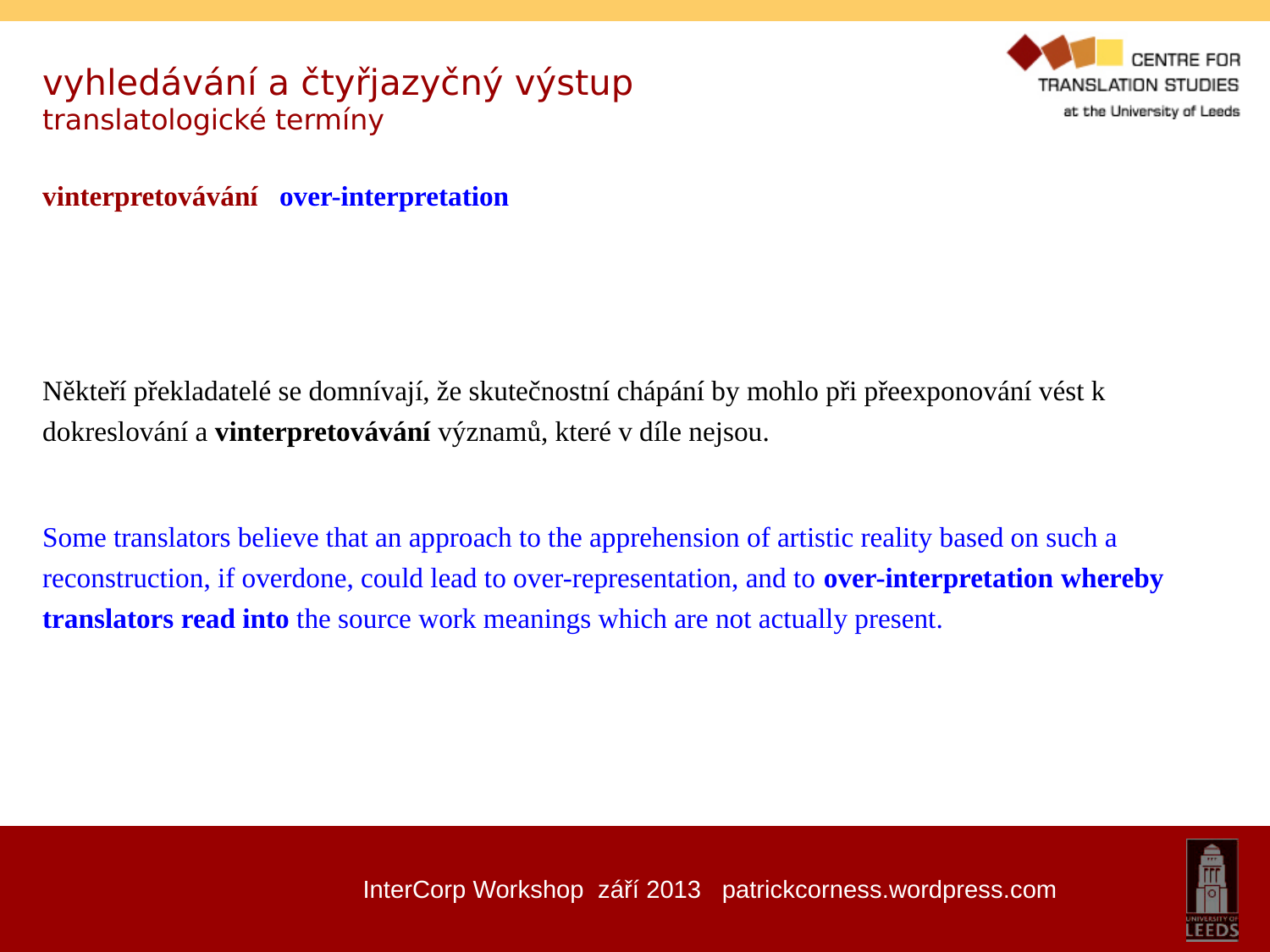

vyhledávání a čtyřjazyčný výstup
translatologické termíny
vinterpretovávání   over-interpretation
Někteří překladatelé se domnívají, že skutečnostní chápání by mohlo při přeexponování vést k dokreslování a vinterpretovávání významů, které v díle nejsou.

Some translators believe that an approach to the apprehension of artistic reality based on such a reconstruction, if overdone, could lead to over-representation, and to over-interpretation whereby translators read into the source work meanings which are not actually present.
InterCorp Workshop  září 2013   patrickcorness.wordpress.com